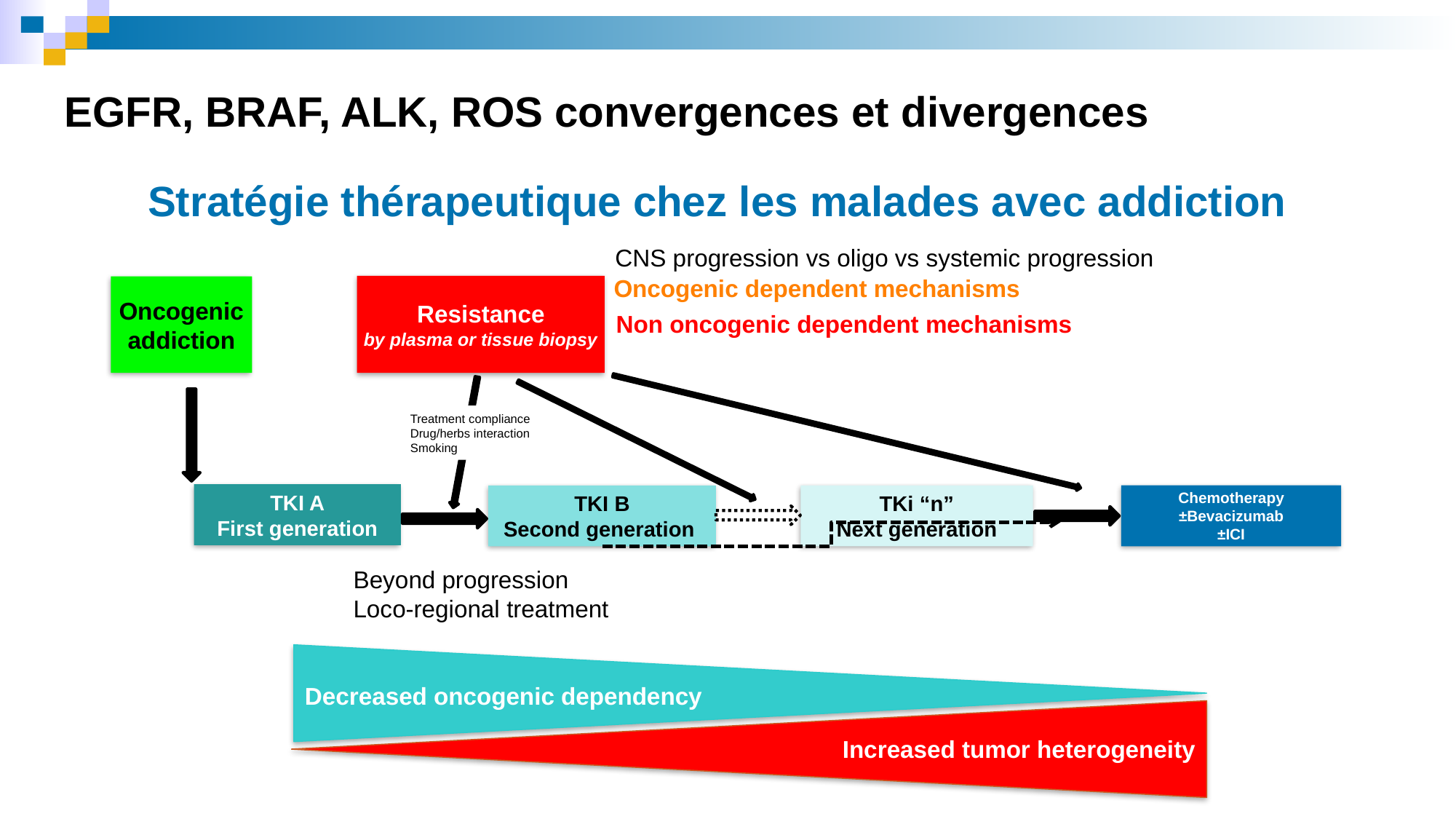

# EGFR, BRAF, ALK, ROS convergences et divergences
Stratégie thérapeutique chez les malades avec addiction
CNS progression vs oligo vs systemic progression
Beyond progression
Loco-regional treatment
Resistance
by plasma or tissue biopsy

Oncogenic dependent mechanisms

TKI B
Second generation
TKi “n”
Next generation

Decreased oncogenic dependency
Oncogenic addiction
Non oncogenic dependent mechanisms
Chemotherapy
±Bevacizumab
±ICI

Increased tumor heterogeneity
Treatment compliance
Drug/herbs interaction
Smoking

TKI A
First generation